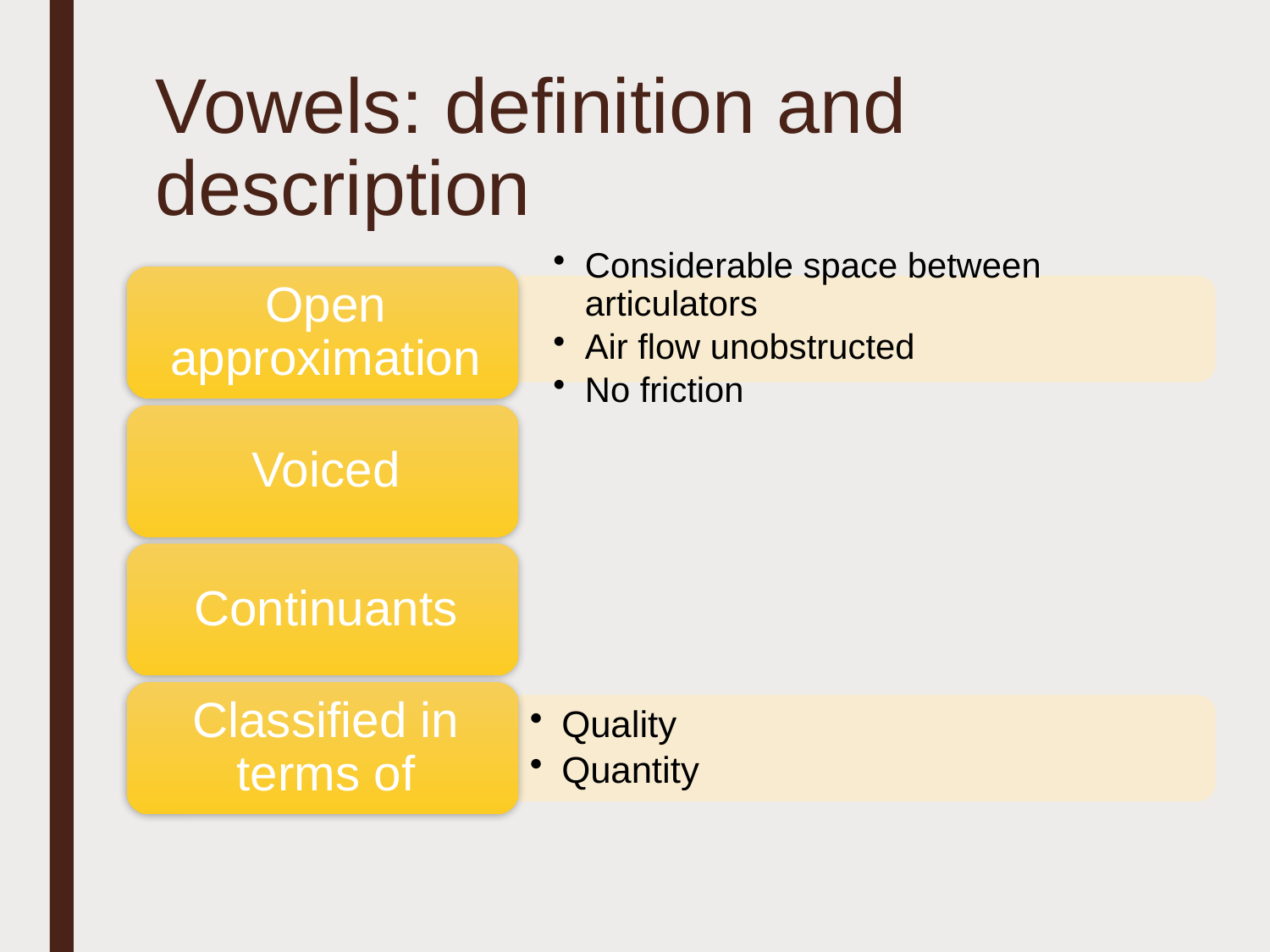

# Vowels: definition and description
Considerable space between articulators
Air flow unobstructed
No friction
Open approximation
Voiced
Continuants
Quality
Quantity
Classified in terms of